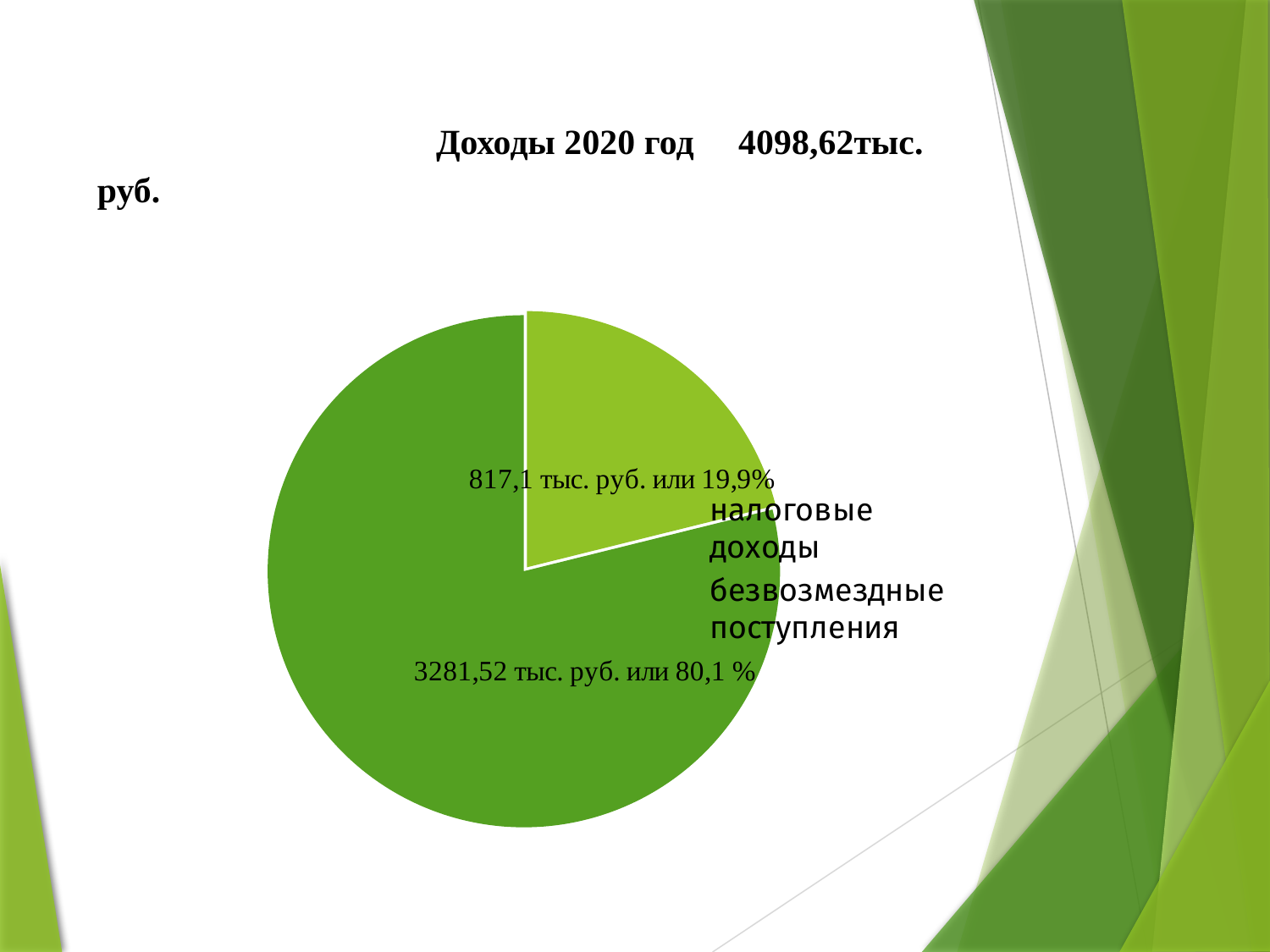

# Доходы 2020 год     4098,62тыс. руб.

### Chart

| Category | Продажи |
|---|---|
| налоговые доходы  | 19.9 |
| безвозмездные поступления | 74.3 |